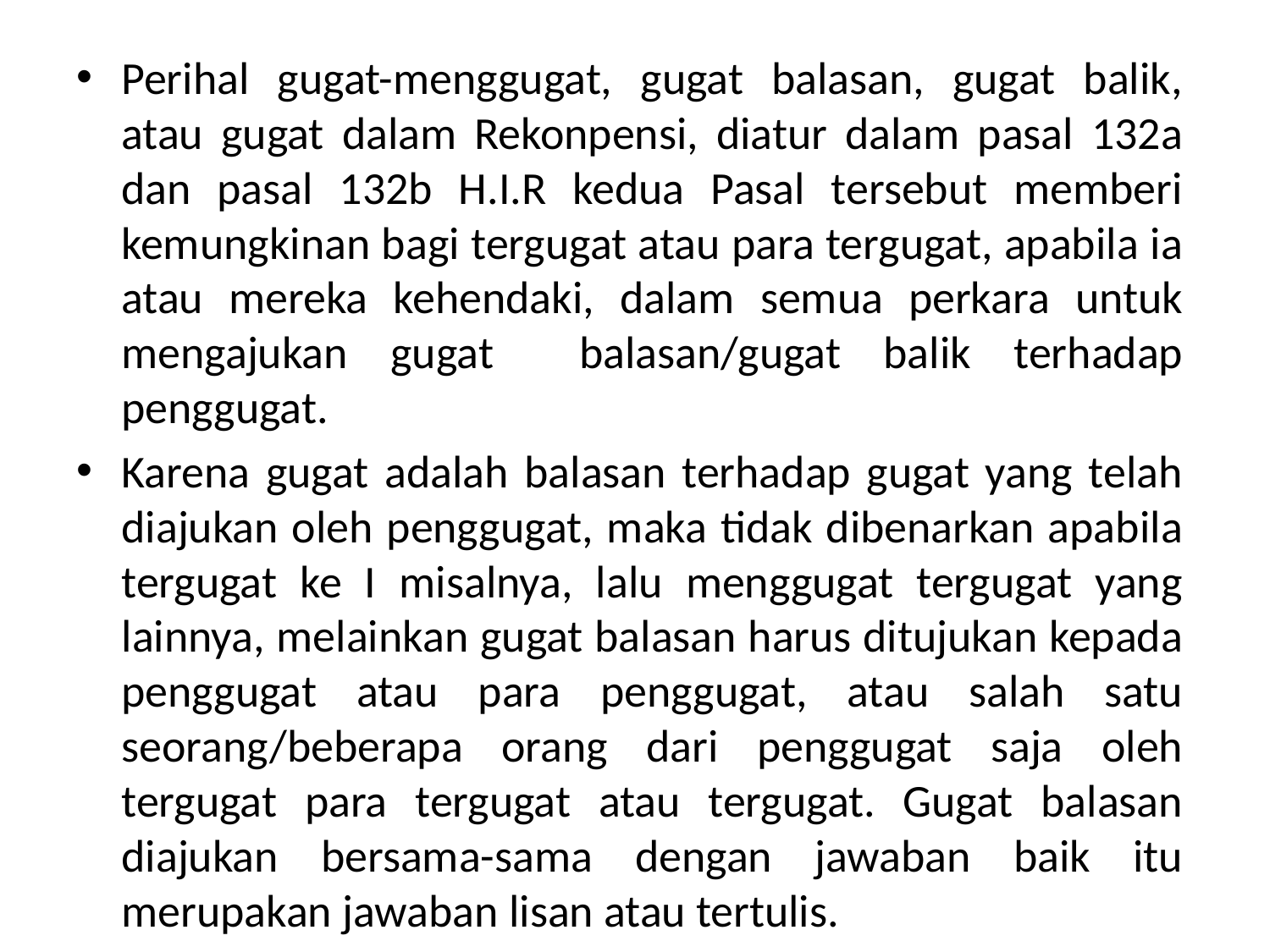

Perihal gugat-menggugat, gugat balasan, gugat balik, atau gugat dalam Rekonpensi, diatur dalam pasal 132a dan pasal 132b H.I.R kedua Pasal tersebut memberi kemungkinan bagi tergugat atau para tergugat, apabila ia atau mereka kehendaki, dalam semua perkara untuk mengajukan gugat  balasan/gugat balik terhadap penggugat.
Karena gugat adalah balasan terhadap gugat yang telah diajukan oleh penggugat, maka tidak dibenarkan apabila tergugat ke I misalnya, lalu menggugat tergugat yang lainnya, melainkan gugat balasan harus ditujukan kepada penggugat atau para penggugat, atau salah satu seorang/beberapa orang dari penggugat saja oleh tergugat para tergugat atau tergugat. Gugat balasan diajukan bersama-sama dengan jawaban baik itu merupakan jawaban lisan atau tertulis.